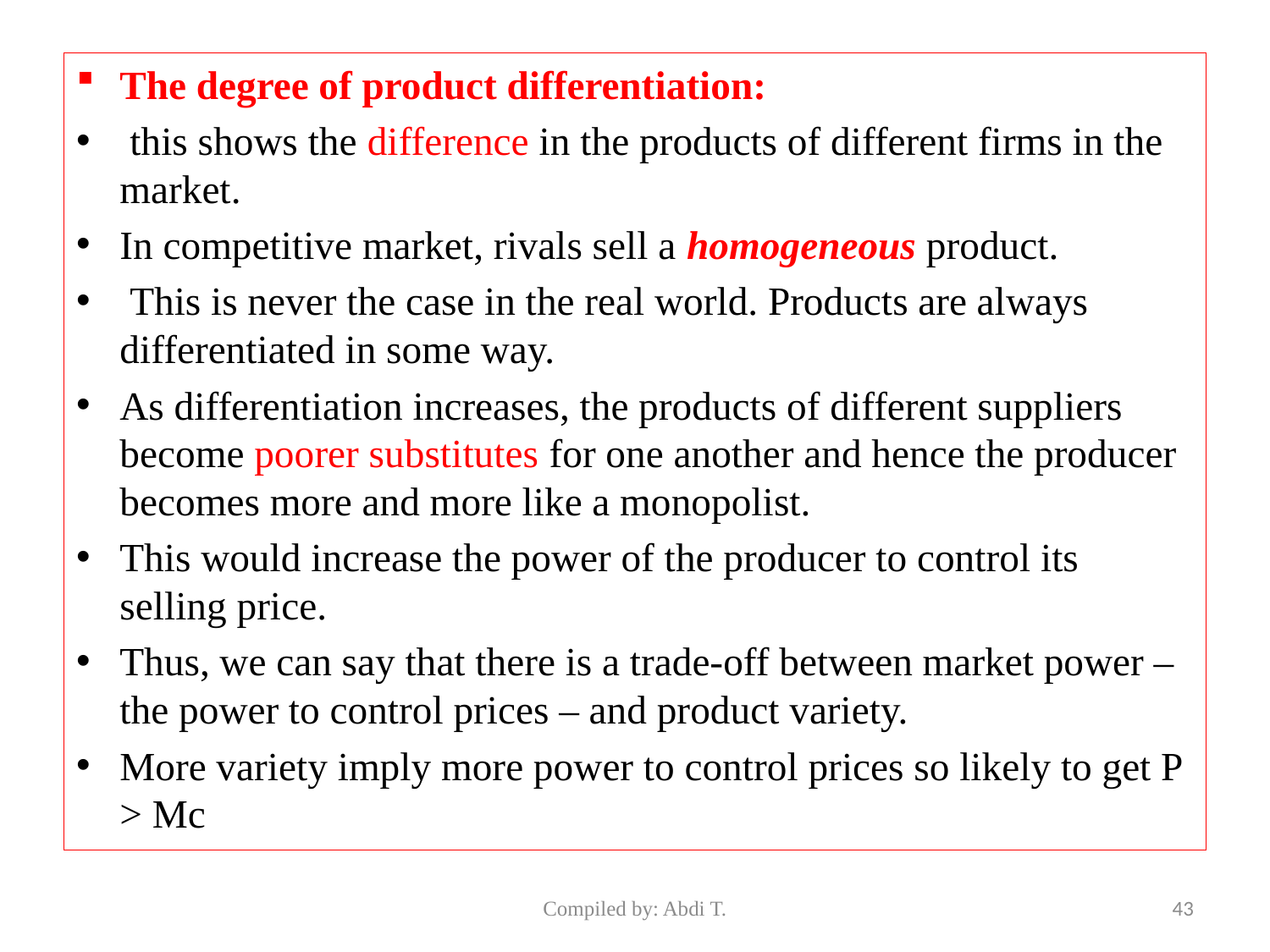

The degree of product differentiation:
 this shows the difference in the products of different firms in the market.
In competitive market, rivals sell a homogeneous product.
 This is never the case in the real world. Products are always differentiated in some way.
As differentiation increases, the products of different suppliers become poorer substitutes for one another and hence the producer becomes more and more like a monopolist.
This would increase the power of the producer to control its selling price.
Thus, we can say that there is a trade-off between market power – the power to control prices – and product variety.
More variety imply more power to control prices so likely to get P > Mc
Compiled by: Abdi T.
43